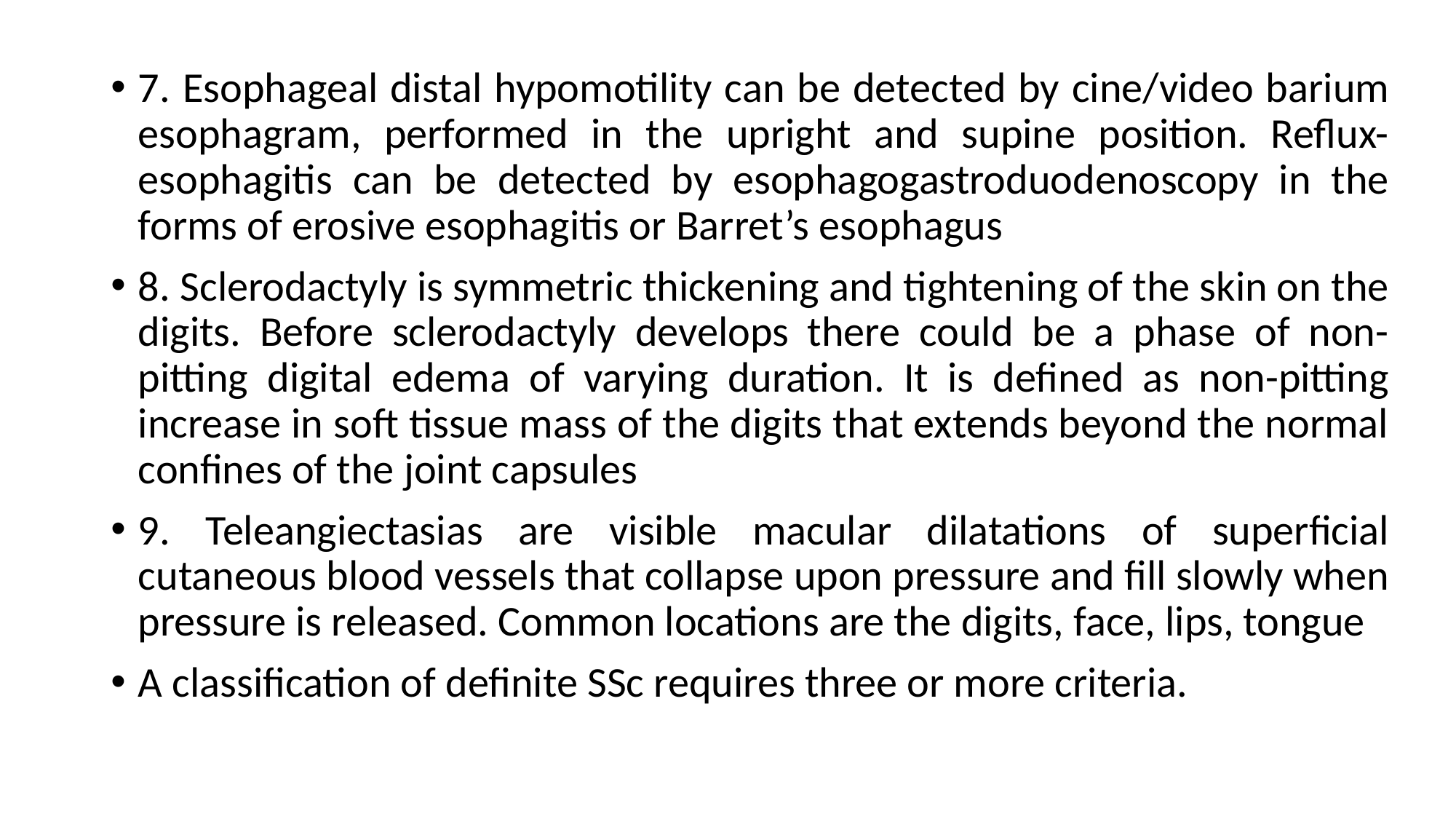

7. Esophageal distal hypomotility can be detected by cine/video barium esophagram, performed in the upright and supine position. Reflux-esophagitis can be detected by esophagogastroduodenoscopy in the forms of erosive esophagitis or Barret’s esophagus
8. Sclerodactyly is symmetric thickening and tightening of the skin on the digits. Before sclerodactyly develops there could be a phase of non-pitting digital edema of varying duration. It is defined as non-pitting increase in soft tissue mass of the digits that extends beyond the normal confines of the joint capsules
9. Teleangiectasias are visible macular dilatations of superficial cutaneous blood vessels that collapse upon pressure and fill slowly when pressure is released. Common locations are the digits, face, lips, tongue
A classification of definite SSc requires three or more criteria.